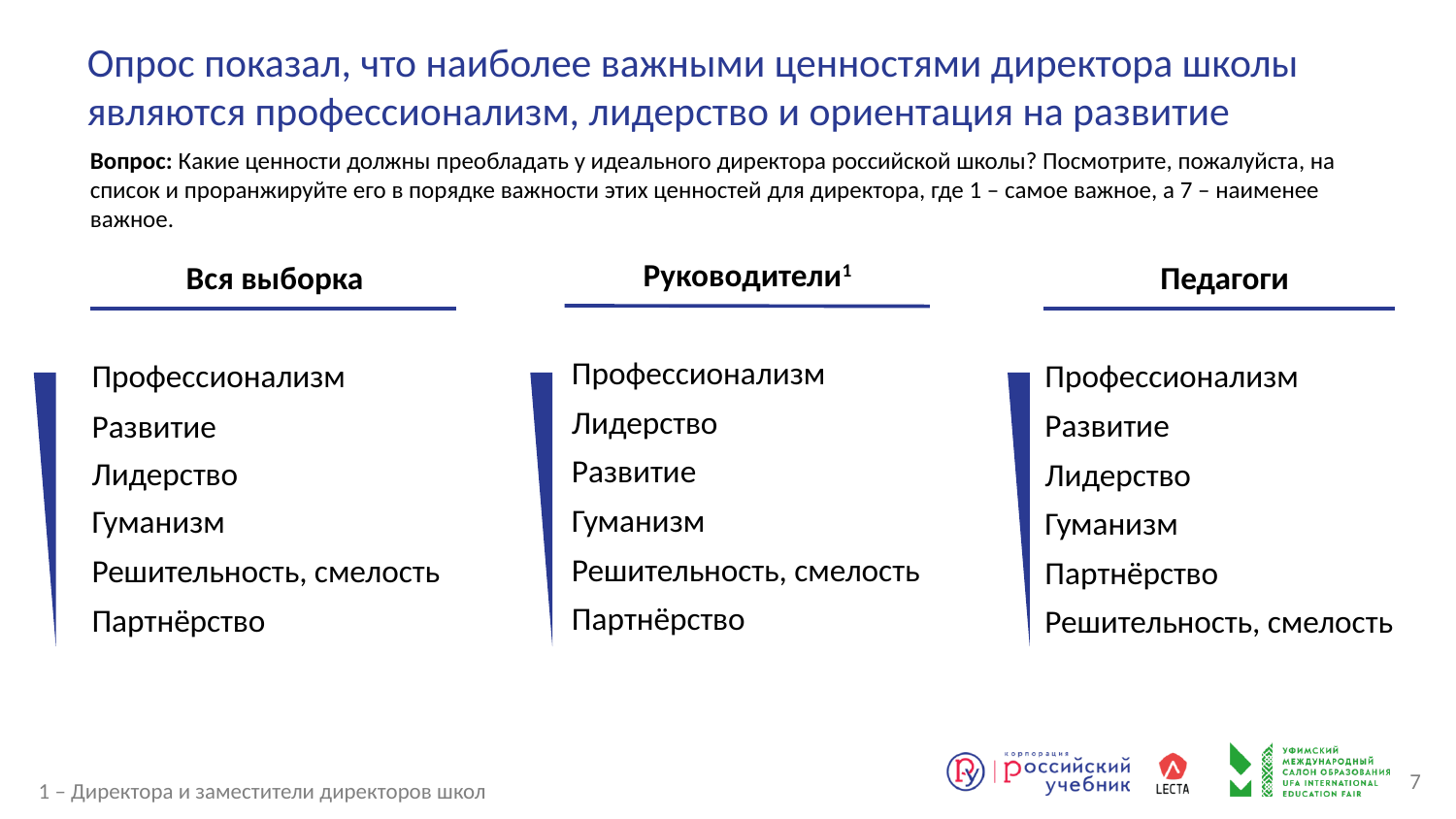

# Опрос показал, что наиболее важными ценностями директора школы являются профессионализм, лидерство и ориентация на развитие
Вопрос: Какие ценности должны преобладать у идеального директора российской школы? Посмотрите, пожалуйста, на список и проранжируйте его в порядке важности этих ценностей для директора, где 1 – самое важное, а 7 – наименее важное.
Руководители1
Вся выборка
Педагоги
| Профессионализм |
| --- |
| Лидерство |
| Развитие |
| Гуманизм |
| Решительность, смелость |
| Партнёрство |
| Профессионализм |
| --- |
| Развитие |
| Лидерство |
| Гуманизм |
| Решительность, смелость |
| Партнёрство |
| Профессионализм |
| --- |
| Развитие |
| Лидерство |
| Гуманизм |
| Партнёрство |
| Решительность, смелость |

7
1 – Директора и заместители директоров школ